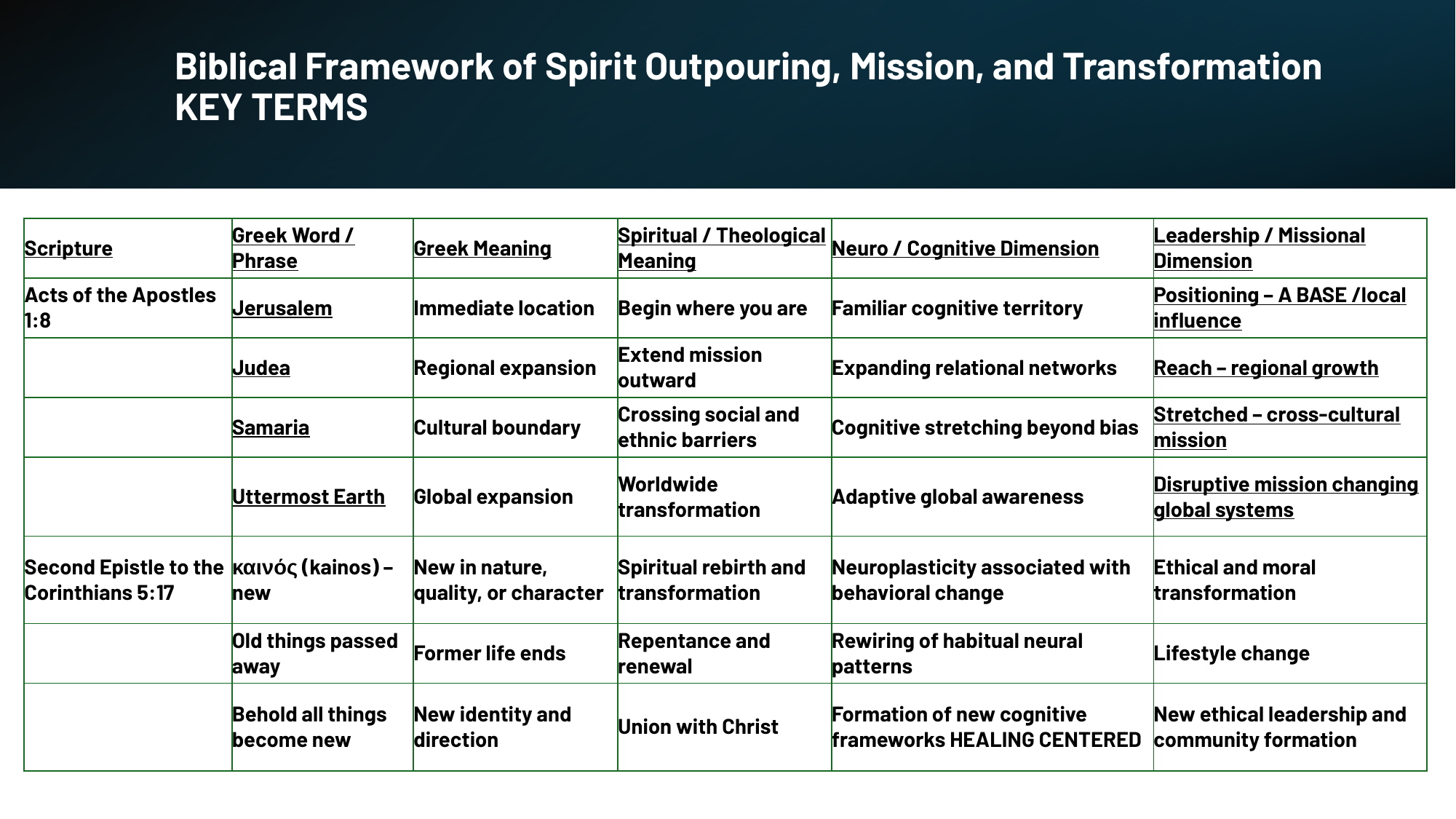

# Biblical Framework of Spirit Outpouring, Mission, and Transformation KEY TERMS

| Scripture | Greek Word / Phrase | Greek Meaning | Spiritual / Theological Meaning | Neuro / Cognitive Dimension | Leadership / Missional Dimension |
| --- | --- | --- | --- | --- | --- |
| Acts of the Apostles 1:8 | Jerusalem | Immediate location | Begin where you are | Familiar cognitive territory | Positioning – A BASE /local influence |
|  | Judea | Regional expansion | Extend mission outward | Expanding relational networks | Reach – regional growth |
|  | Samaria | Cultural boundary | Crossing social and ethnic barriers | Cognitive stretching beyond bias | Stretched – cross-cultural mission |
|  | Uttermost Earth | Global expansion | Worldwide transformation | Adaptive global awareness | Disruptive mission changing global systems |
| Second Epistle to the Corinthians 5:17 | καινός (kainos) – new | New in nature, quality, or character | Spiritual rebirth and transformation | Neuroplasticity associated with behavioral change | Ethical and moral transformation |
|  | Old things passed away | Former life ends | Repentance and renewal | Rewiring of habitual neural patterns | Lifestyle change |
|  | Behold all things become new | New identity and direction | Union with Christ | Formation of new cognitive frameworks HEALING CENTERED | New ethical leadership and community formation |